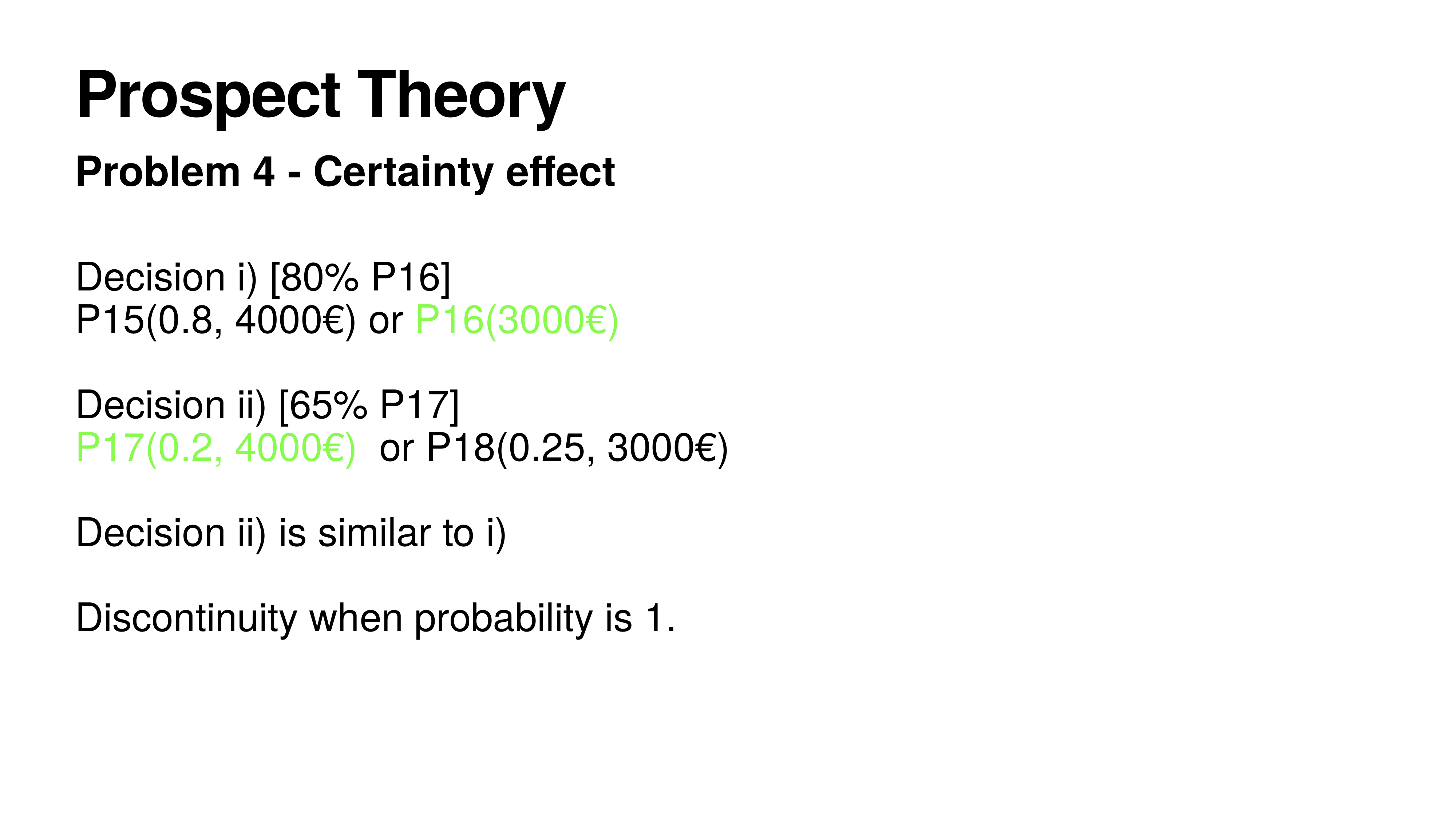

# Prospect Theory
Problem 4 - Certainty effect
Decision i) [80% P16]
P15(0.8, 4000€) or P16(3000€)

Decision ii) [65% P17]
P17(0.2, 4000€)  or P18(0.25, 3000€)

Decision ii) is similar to i)

Discontinuity when probability is 1.